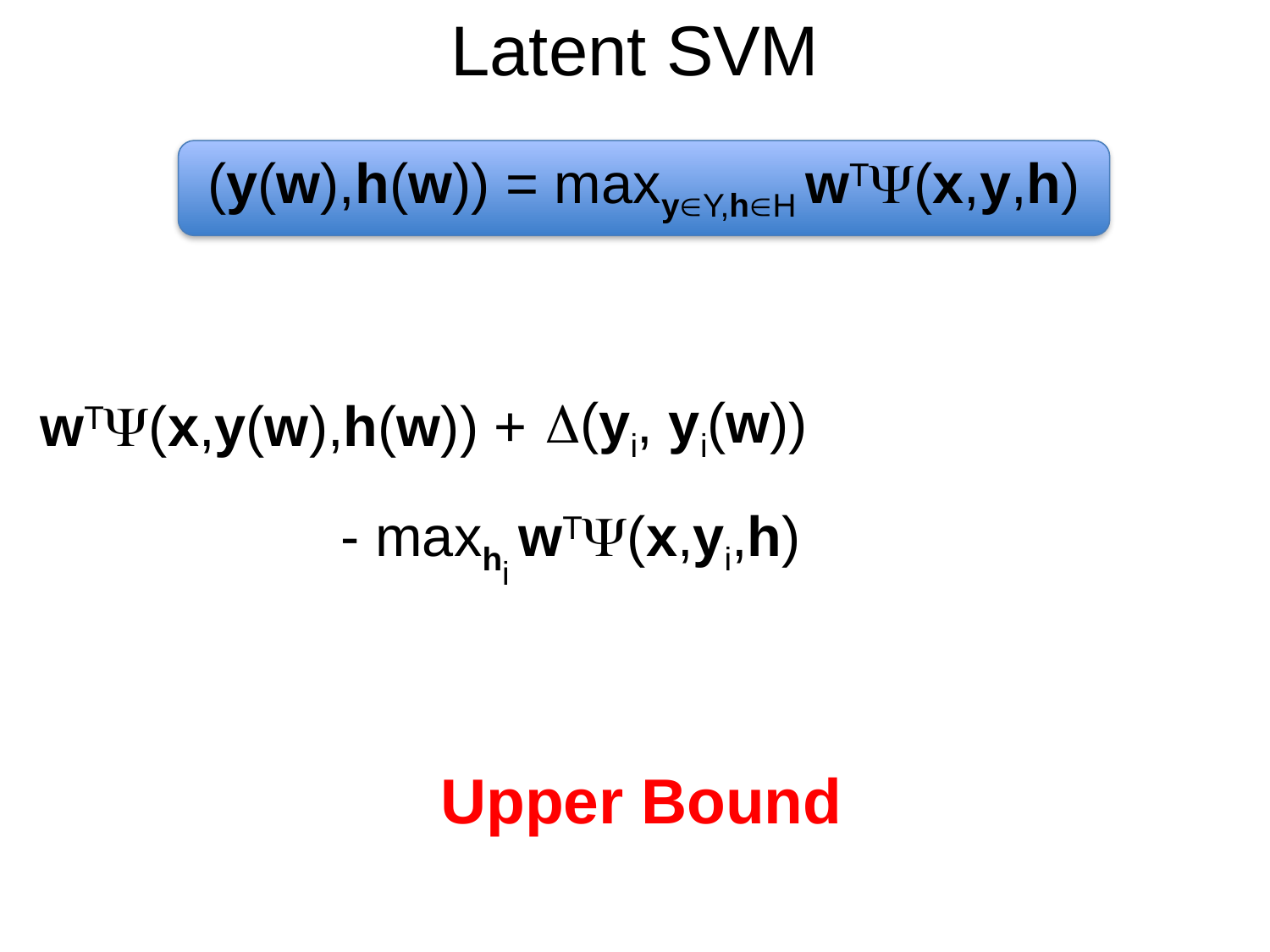

# Latent SVM

(y(w),h(w)) = maxy∈Y,h∈H wTΨ(x,y,h)
Δ(yi, yi(w))
wTΨ(x,y(w),h(w)) +
- maxhi wTΨ(x,yi,h)
Upper Bound